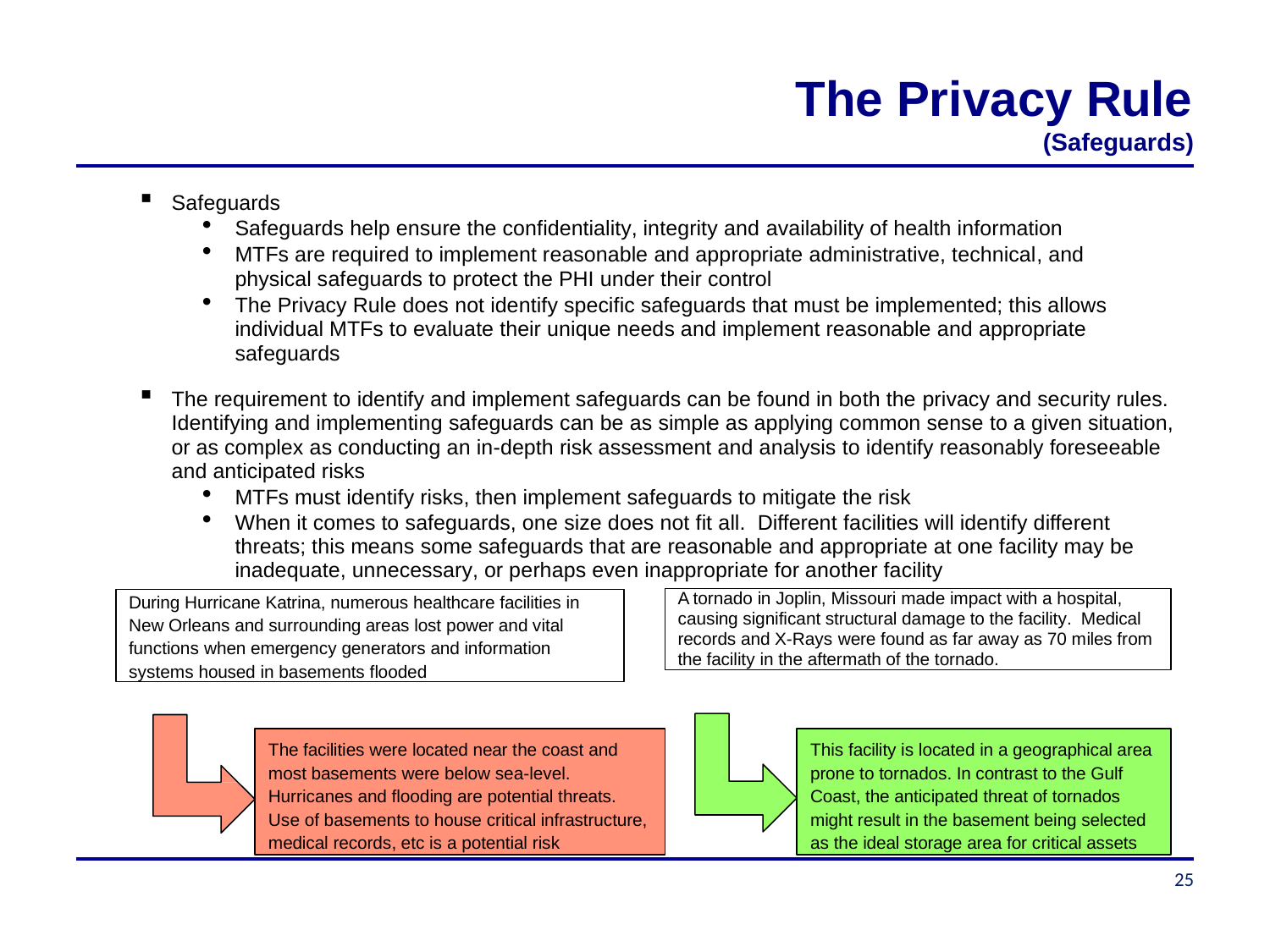

# The Privacy Rule
(Safeguards)

Safeguards
Safeguards help ensure the confidentiality, integrity and availability of health information
MTFs are required to implement reasonable and appropriate administrative, technical, and physical safeguards to protect the PHI under their control
The Privacy Rule does not identify specific safeguards that must be implemented; this allows individual MTFs to evaluate their unique needs and implement reasonable and appropriate safeguards

The requirement to identify and implement safeguards can be found in both the privacy and security rules. Identifying and implementing safeguards can be as simple as applying common sense to a given situation, or as complex as conducting an in-depth risk assessment and analysis to identify reasonably foreseeable and anticipated risks
MTFs must identify risks, then implement safeguards to mitigate the risk
When it comes to safeguards, one size does not fit all.  Different facilities will identify different threats; this means some safeguards that are reasonable and appropriate at one facility may be inadequate, unnecessary, or perhaps even inappropriate for another facility
A tornado in Joplin, Missouri made impact with a hospital, causing significant structural damage to the facility.  Medical records and X-Rays were found as far away as 70 miles from the facility in the aftermath of the tornado.
During Hurricane Katrina, numerous healthcare facilities in New Orleans and surrounding areas lost power and vital functions when emergency generators and information systems housed in basements flooded

The facilities were located near the coast and most basements were below sea-level.
Hurricanes and flooding are potential threats. Use of basements to house critical infrastructure, medical records, etc is a potential risk
This facility is located in a geographical area prone to tornados. In contrast to the Gulf Coast, the anticipated threat of tornados might result in the basement being selected as the ideal storage area for critical assets

25